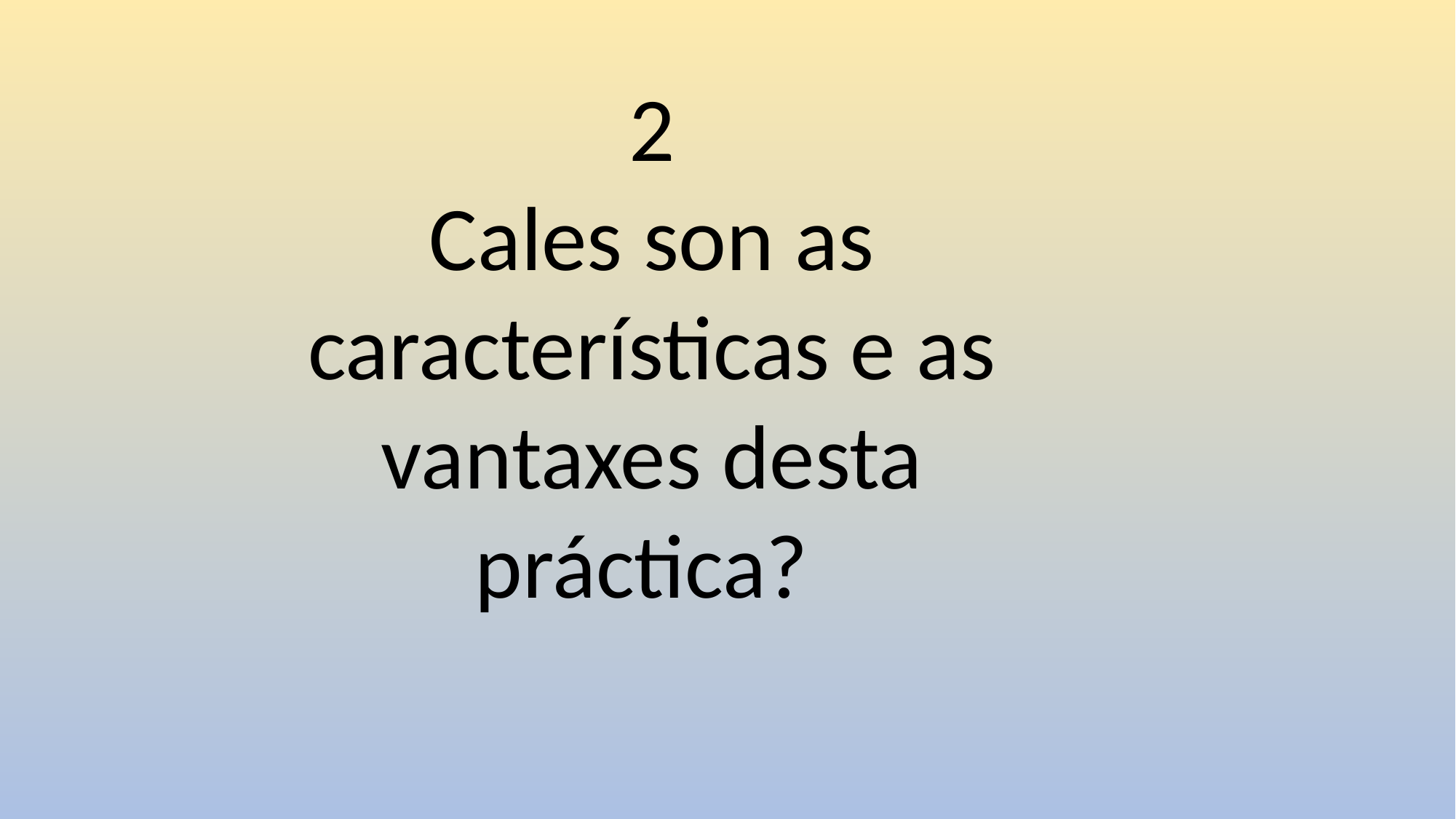

2
Cales son as características e as vantaxes desta práctica?